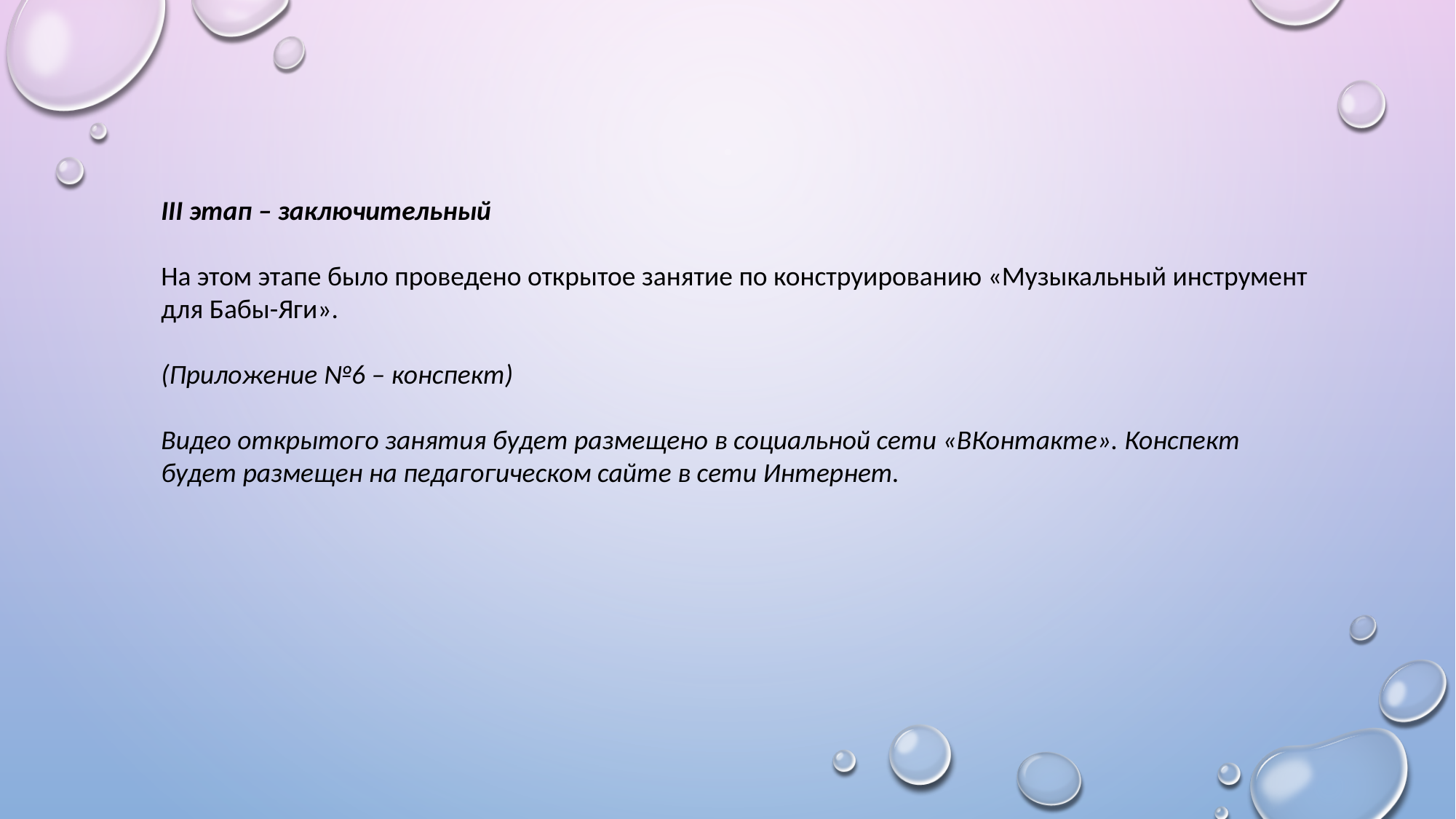

III этап – заключительный

На этом этапе было проведено открытое занятие по конструированию «Музыкальный инструмент для Бабы-Яги».

(Приложение №6 – конспект)

Видео открытого занятия будет размещено в социальной сети «ВКонтакте». Конспект будет размещен на педагогическом сайте в сети Интернет.